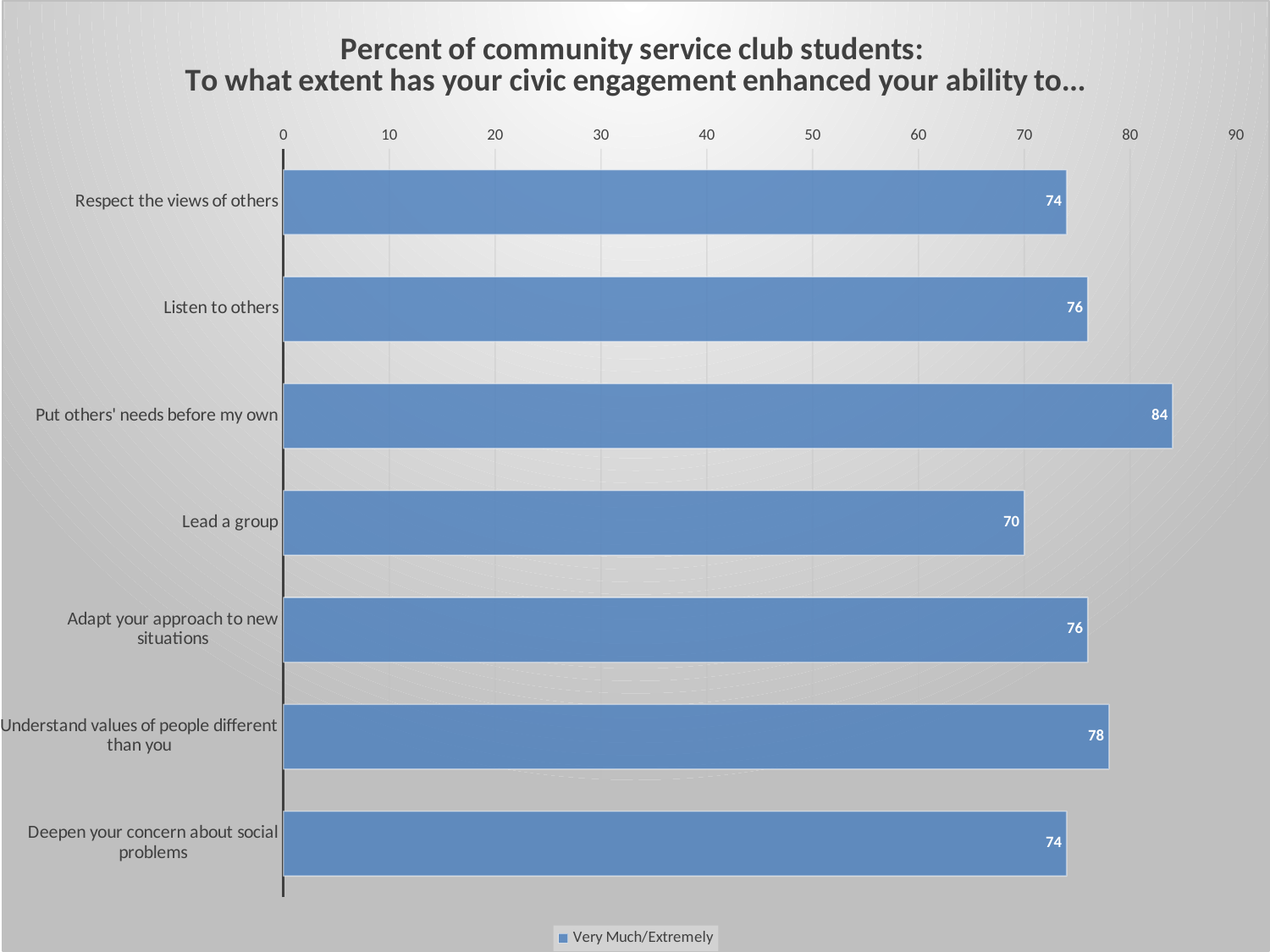

### Chart: Percent of community service club students:
To what extent has your civic engagement enhanced your ability to...

| Category | Very Much/Extremely |
|---|---|
| Respect the views of others | 74.0 |
| Listen to others | 76.0 |
| Put others' needs before my own | 84.0 |
| Lead a group | 70.0 |
| Adapt your approach to new situations | 76.0 |
| Understand values of people different than you | 78.0 |
| Deepen your concern about social problems | 74.0 |